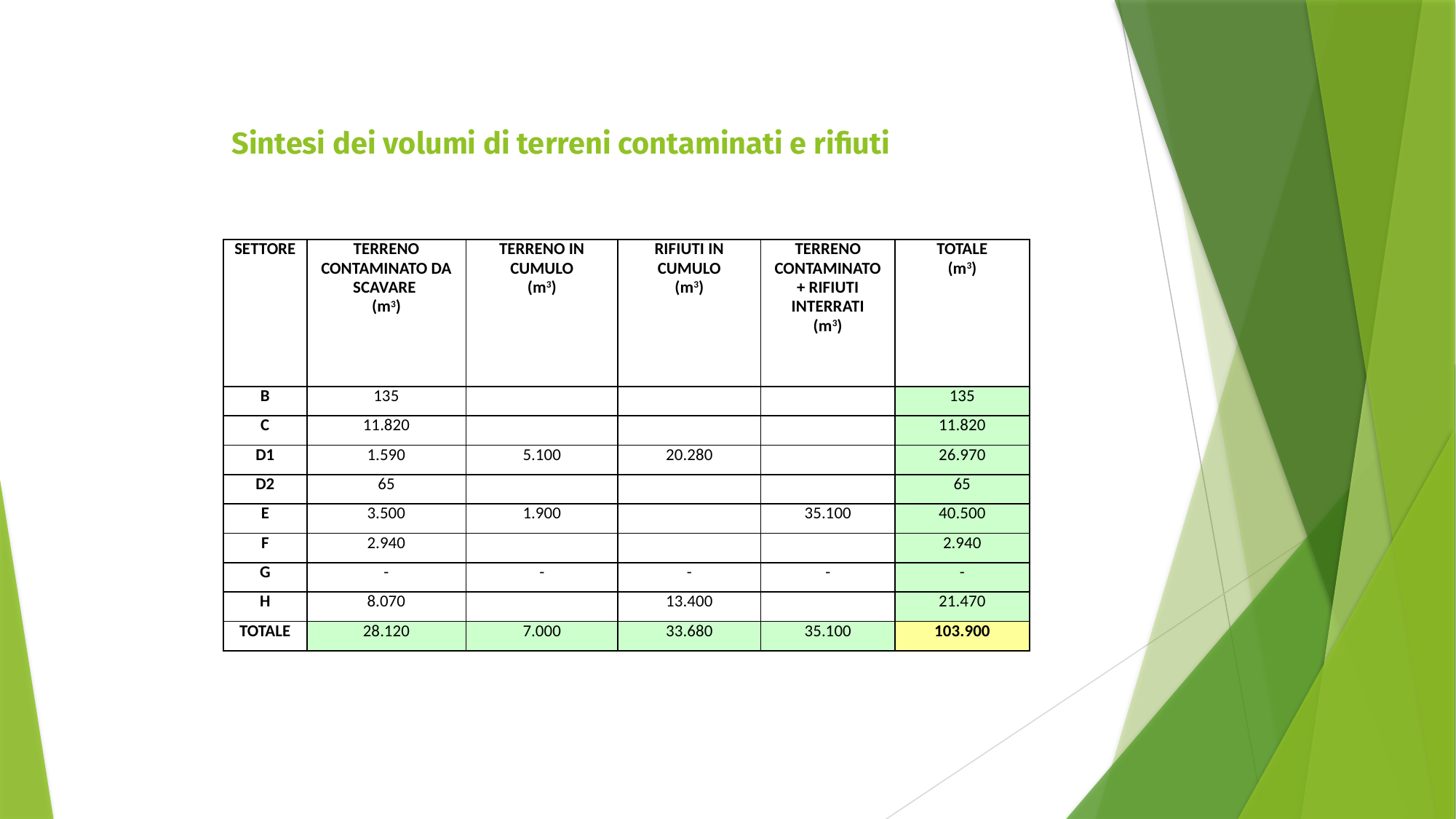

# Sintesi dei volumi di terreni contaminati e rifiuti
| SETTORE | TERRENO CONTAMINATO DA SCAVARE (m3) | TERRENO IN CUMULO (m3) | RIFIUTI IN CUMULO (m3) | TERRENO CONTAMINATO + RIFIUTI INTERRATI (m3) | TOTALE (m3) |
| --- | --- | --- | --- | --- | --- |
| B | 135 |  |  |  | 135 |
| C | 11.820 |  |  |  | 11.820 |
| D1 | 1.590 | 5.100 | 20.280 |  | 26.970 |
| D2 | 65 |  |  |  | 65 |
| E | 3.500 | 1.900 |  | 35.100 | 40.500 |
| F | 2.940 |  |  |  | 2.940 |
| G | - | - | - | - | - |
| H | 8.070 |  | 13.400 |  | 21.470 |
| TOTALE | 28.120 | 7.000 | 33.680 | 35.100 | 103.900 |